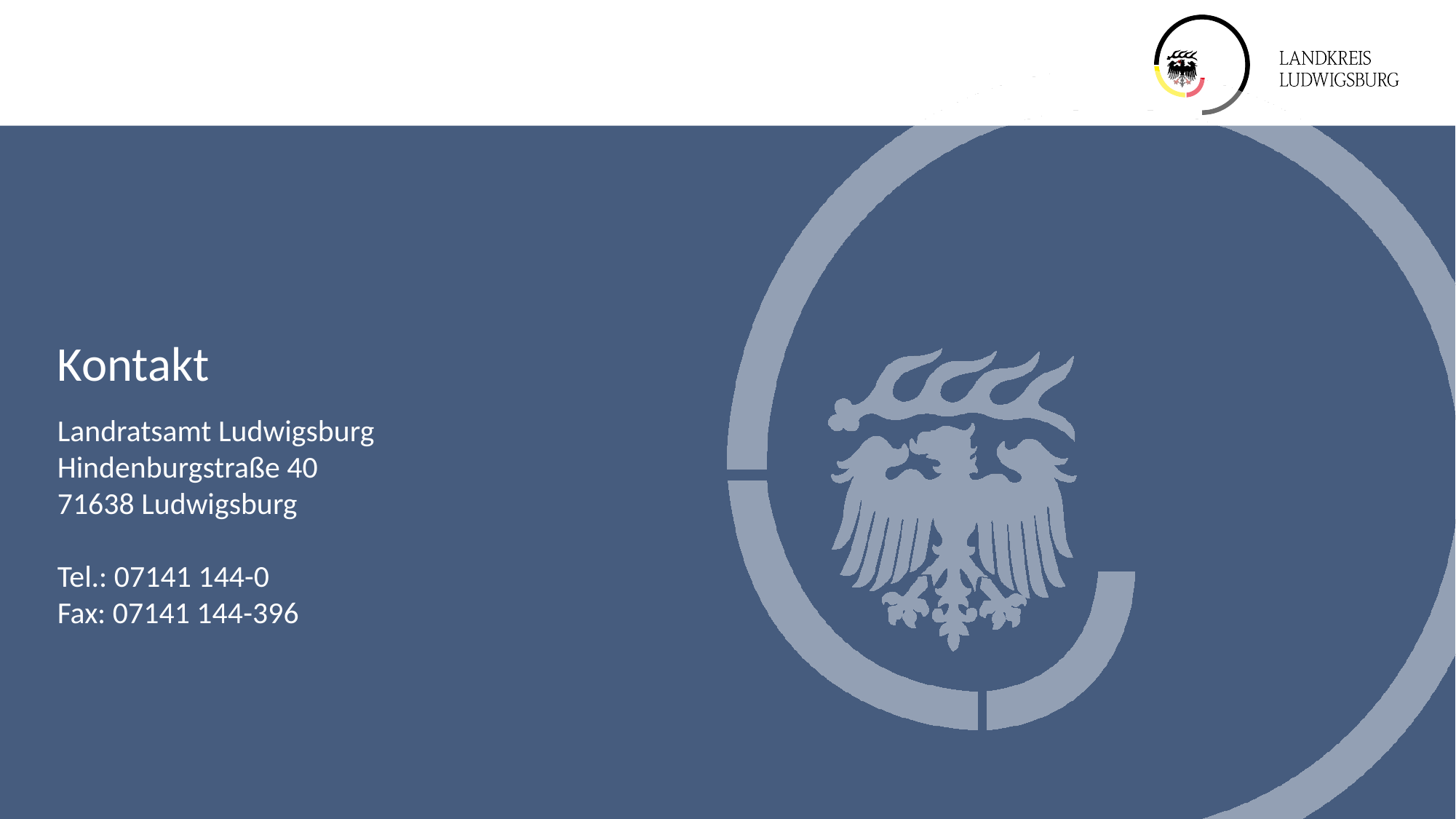

Landratsamt Ludwigsburg
Hindenburgstraße 40
71638 Ludwigsburg

Tel.: 07141 144-0
Fax: 07141 144-396